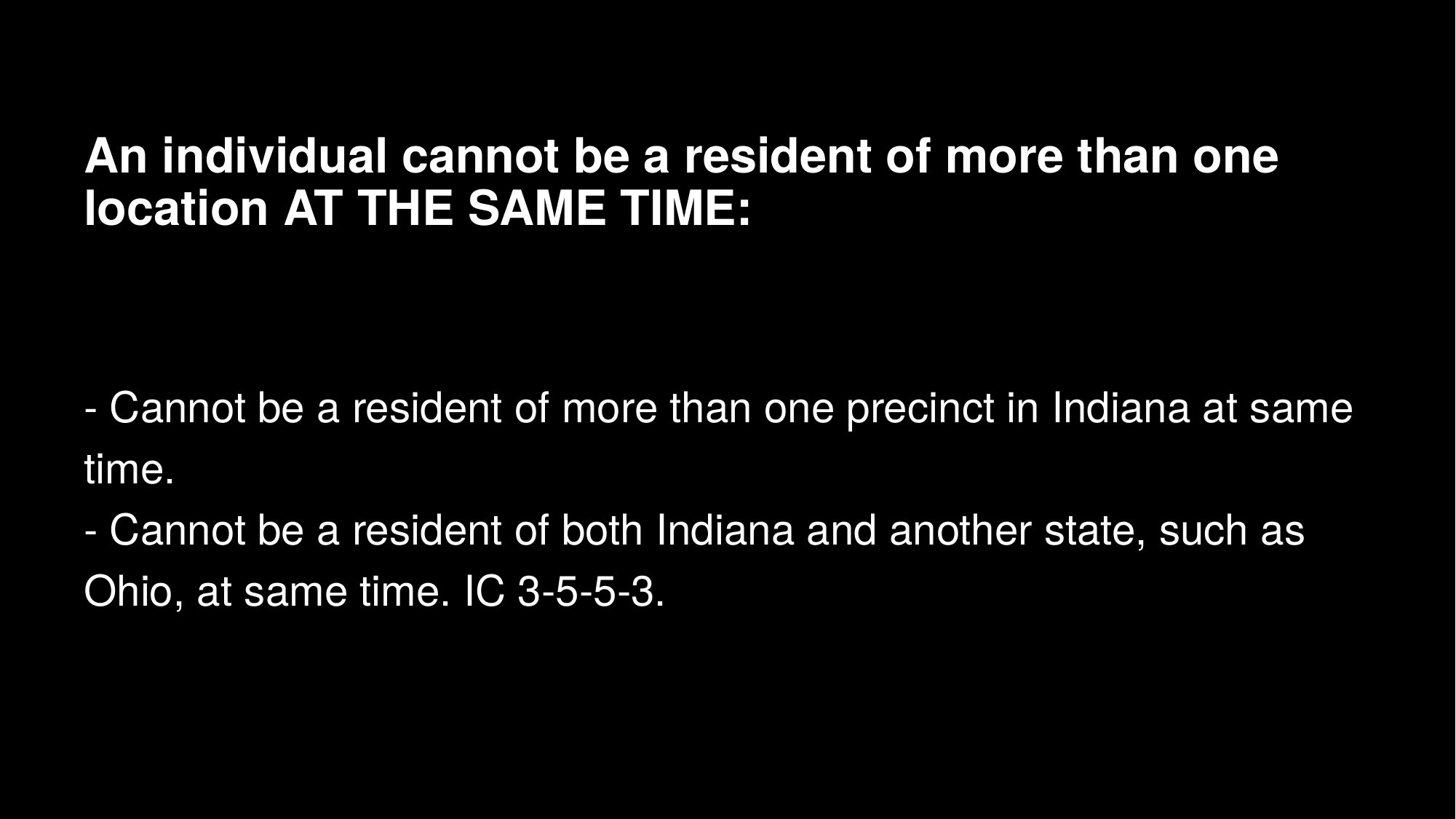

# An individual cannot be a resident of more than one location AT THE SAME TIME:
- Cannot be a resident of more than one precinct in Indiana at same time.
- Cannot be a resident of both Indiana and another state, such as Ohio, at same time. IC 3-5-5-3.